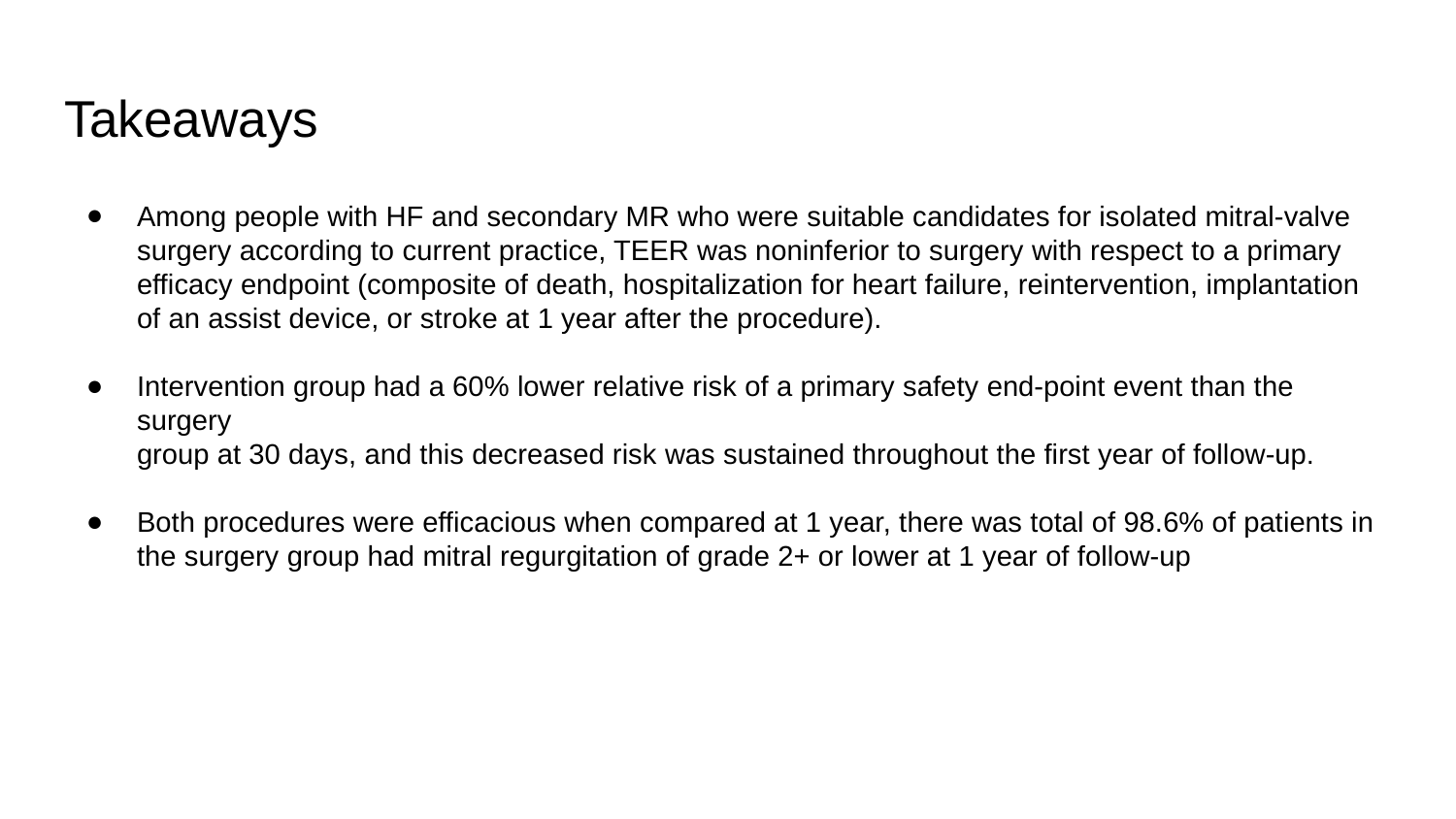

# Takeaways
Among people with HF and secondary MR who were suitable candidates for isolated mitral-valve surgery according to current practice, TEER was noninferior to surgery with respect to a primary efficacy endpoint (composite of death, hospitalization for heart failure, reintervention, implantation of an assist device, or stroke at 1 year after the procedure).

Intervention group had a 60% lower relative risk of a primary safety end-point event than the surgery
group at 30 days, and this decreased risk was sustained throughout the first year of follow-up.

Both procedures were efficacious when compared at 1 year, there was total of 98.6% of patients in the surgery group had mitral regurgitation of grade 2+ or lower at 1 year of follow-up